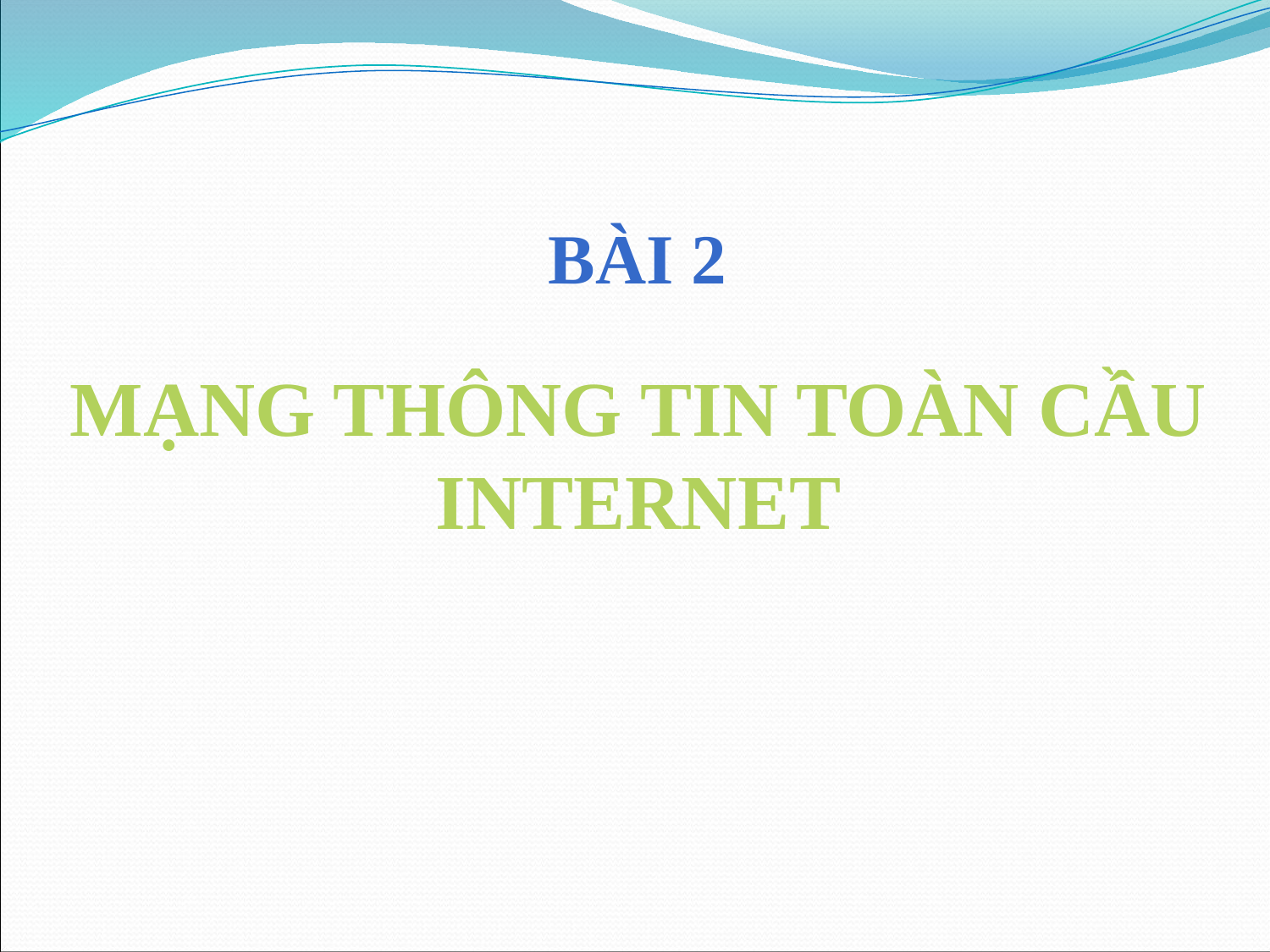

Bài 2
MẠNG THÔNG TIN TOÀN CẦU INTERNET